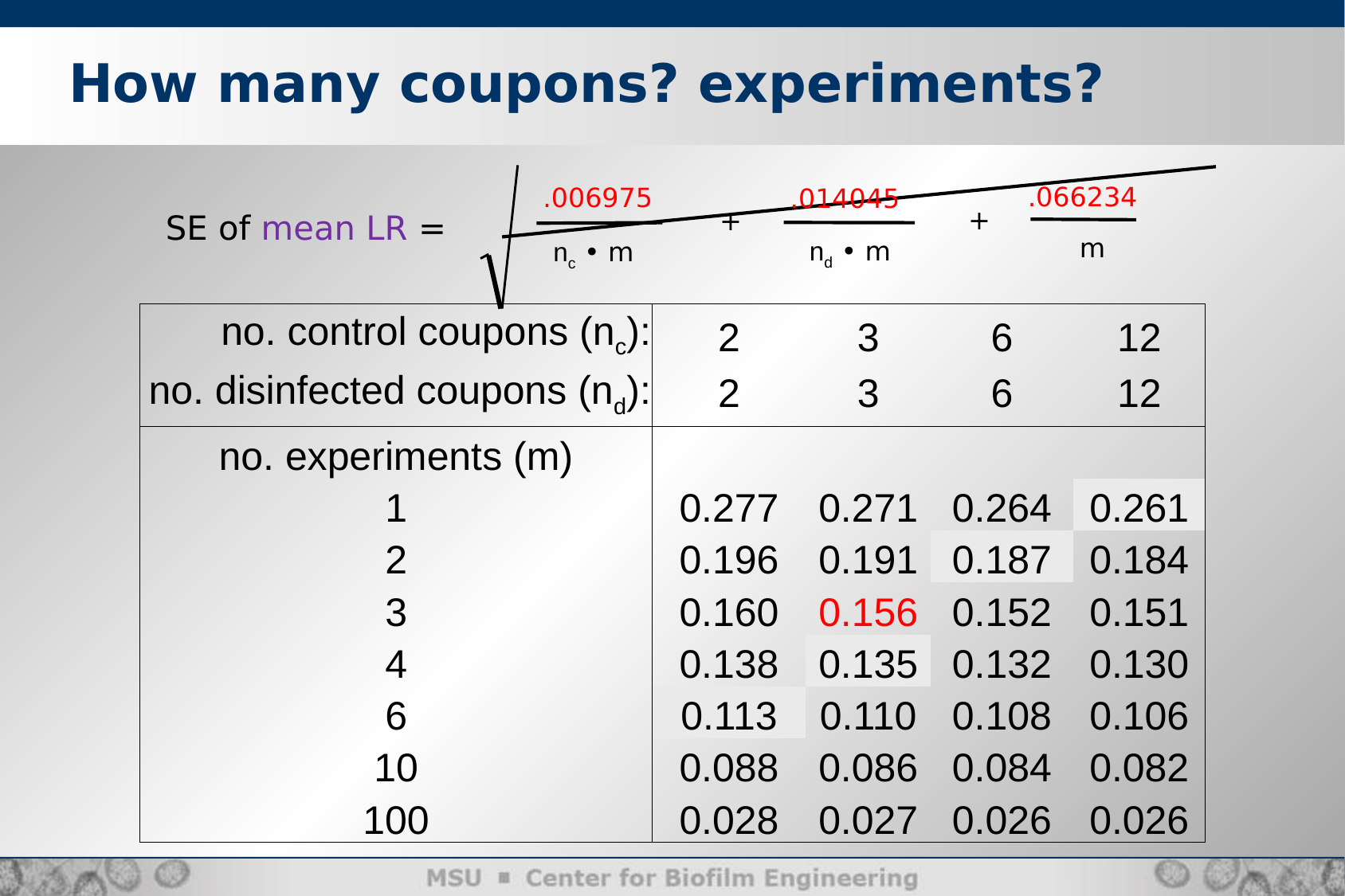

How many coupons? experiments?

.066234
.006975
.014045
SE of mean LR =
+
+
m
nd • m
nc • m

| no. control coupons (nc): | 2 | 3 | 6 | 12 |
| --- | --- | --- | --- | --- |
| no. disinfected coupons (nd): | 2 | 3 | 6 | 12 |
| no. experiments (m) |  |  |  |  |
| 1 | 0.277 | 0.271 | 0.264 | 0.261 |
| 2 | 0.196 | 0.191 | 0.187 | 0.184 |
| 3 | 0.160 | 0.156 | 0.152 | 0.151 |
| 4 | 0.138 | 0.135 | 0.132 | 0.130 |
| 6 | 0.113 | 0.110 | 0.108 | 0.106 |
| 10 | 0.088 | 0.086 | 0.084 | 0.082 |
| 100 | 0.028 | 0.027 | 0.026 | 0.026 |